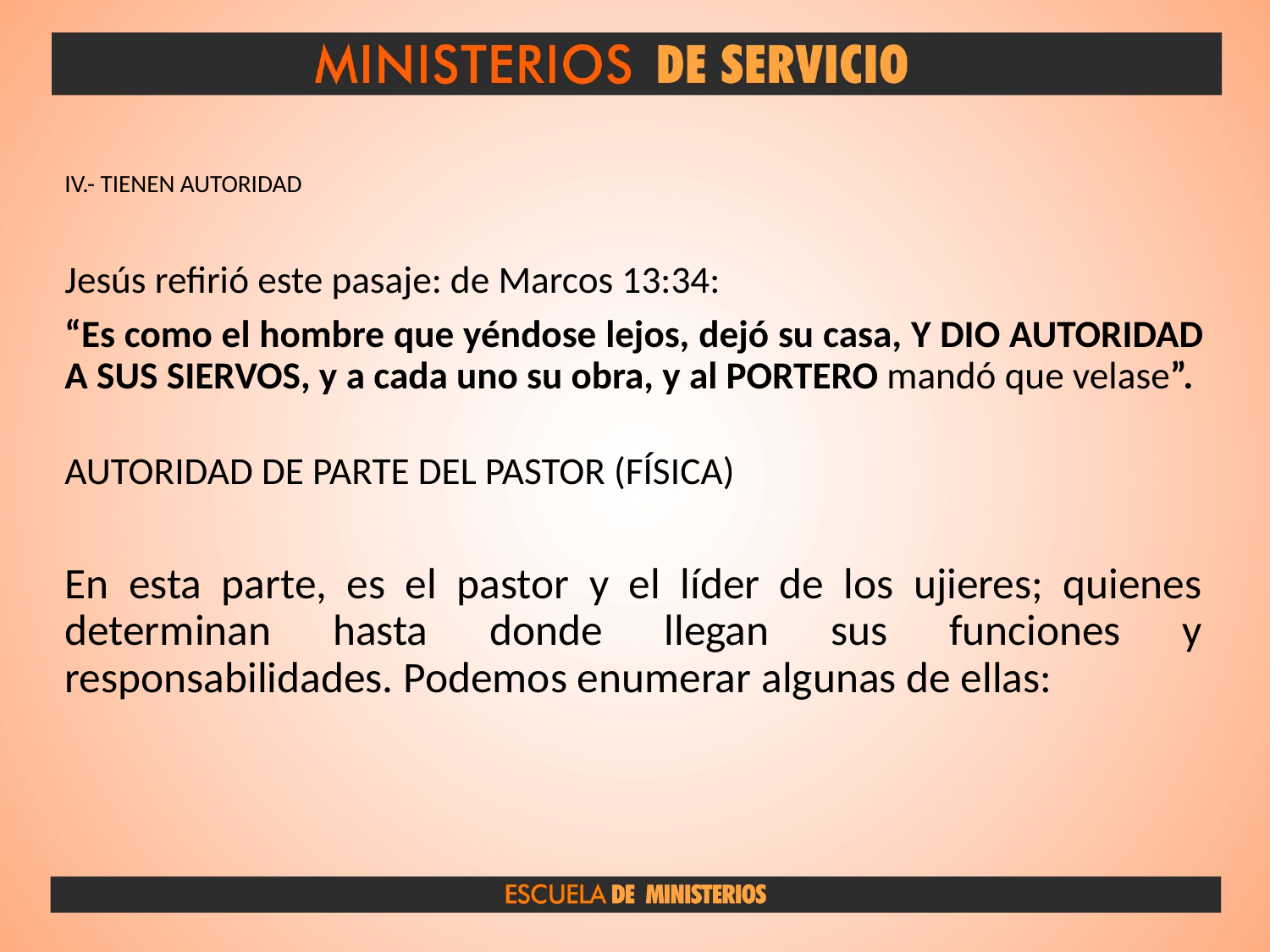

# IV.- TIENEN AUTORIDAD
Jesús refirió este pasaje: de Marcos 13:34:
“Es como el hombre que yéndose lejos, dejó su casa, Y DIO AUTORIDAD A SUS SIERVOS, y a cada uno su obra, y al PORTERO mandó que velase”.
AUTORIDAD DE PARTE DEL PASTOR (FÍSICA)

En esta parte, es el pastor y el líder de los ujieres; quienes determinan hasta donde llegan sus funciones y responsabilidades. Podemos enumerar algunas de ellas: